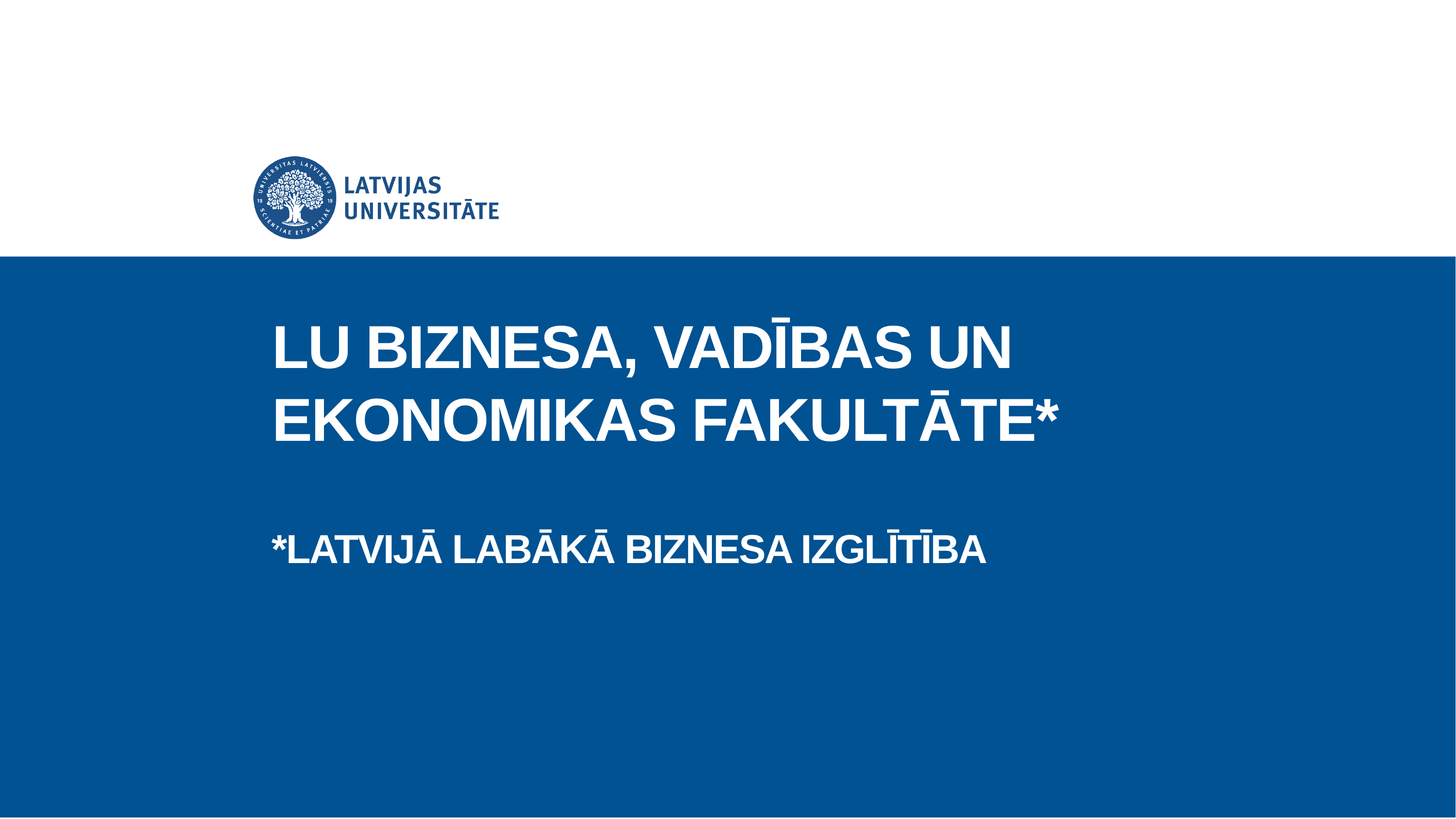

LU BIZNESA, VADĪBAS UN EKONOMIKAS FAKULTĀTE*
*LATVIJĀ LABĀKĀ BIZNESA IZGLĪTĪBA